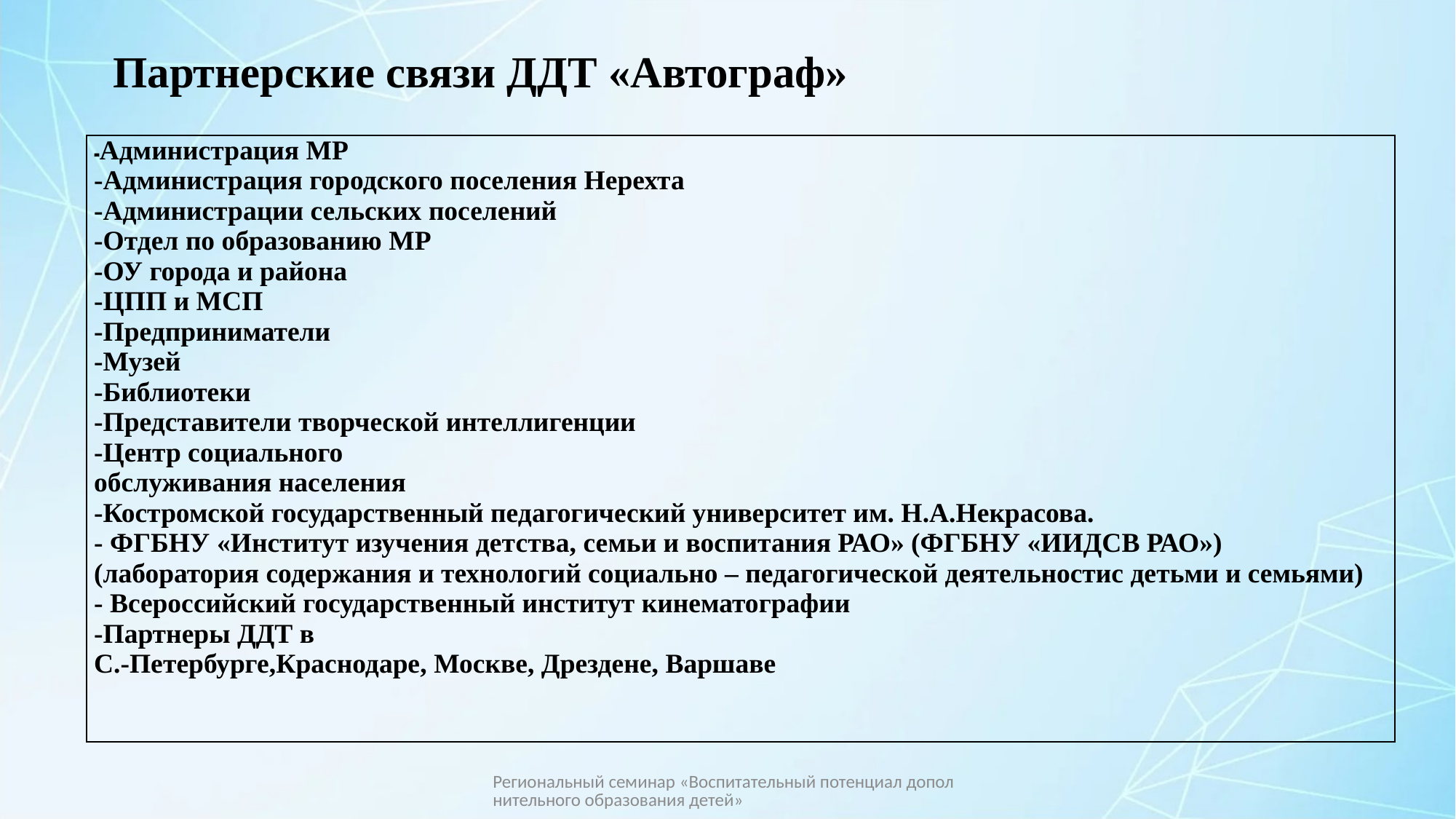

# Партнерские связи ДДТ «Автограф»
| -Администрация МР -Администрация городского поселения Нерехта -Администрации сельских поселений -Отдел по образованию МР -ОУ города и района -ЦПП и МСП -Предприниматели -Музей -Библиотеки -Представители творческой интеллигенции -Центр социального обслуживания населения -Костромской государственный педагогический университет им. Н.А.Некрасова. - ФГБНУ «Институт изучения детства, семьи и воспитания РАО» (ФГБНУ «ИИДСВ РАО») (лаборатория содержания и технологий социально – педагогической деятельностис детьми и семьями) - Всероссийский государственный институт кинематографии -Партнеры ДДТ в С.-Петербурге,Краснодаре, Москве, Дрездене, Варшаве |
| --- |
Региональный семинар «Воспитательный потенциал дополнительного образования детей»